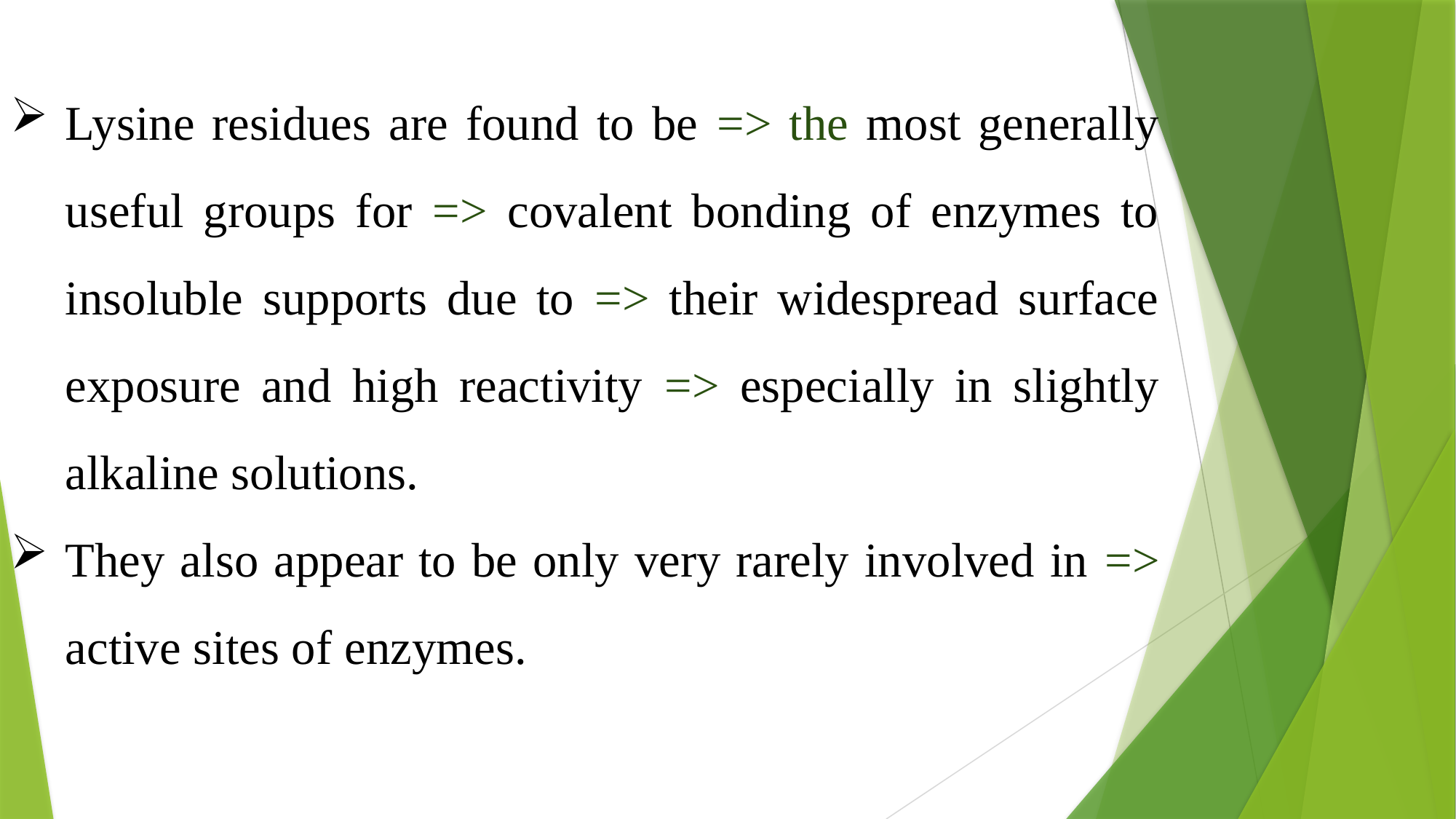

Lysine residues are found to be => the most generally useful groups for => covalent bonding of enzymes to insoluble supports due to => their widespread surface exposure and high reactivity => especially in slightly alkaline solutions.
They also appear to be only very rarely involved in => active sites of enzymes.